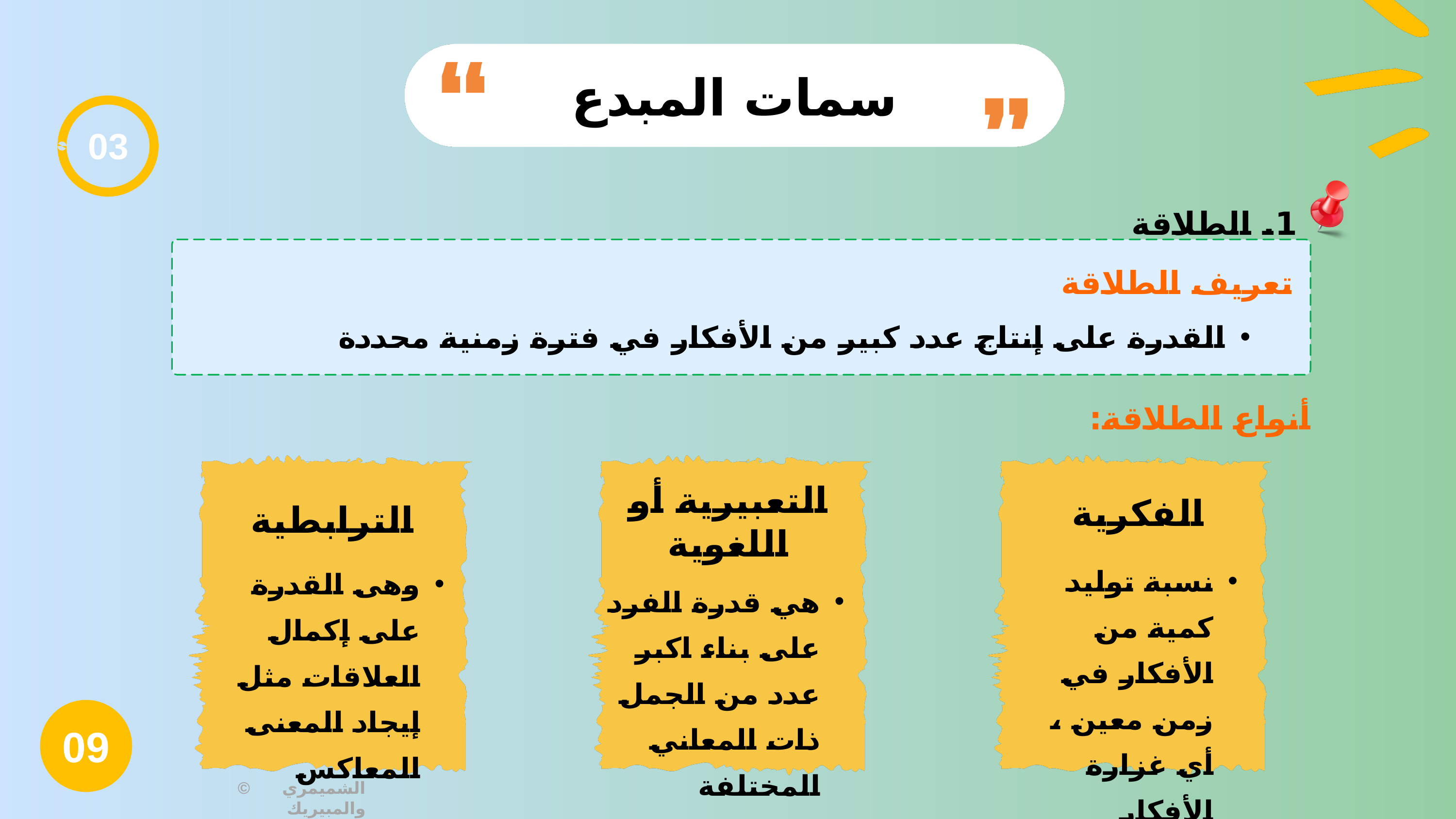

سمات المبدع

03

1. الطلاقة

تعريف الطلاقة
القدرة على إنتاج عدد كبير من الأفكار في فترة زمنية محددة
أنواع الطلاقة:

الفكرية
التعبيرية أو اللغوية
الترابطية
نسبة توليد كمية من الأفكار في زمن معين ، أي غزارة الأفكار
وهى القدرة على إكمال العلاقات مثل إيجاد المعنى المعاكس
هي قدرة الفرد على بناء اكبر عدد من الجمل ذات المعاني المختلفة

09
©       الشميمري والمبيريك